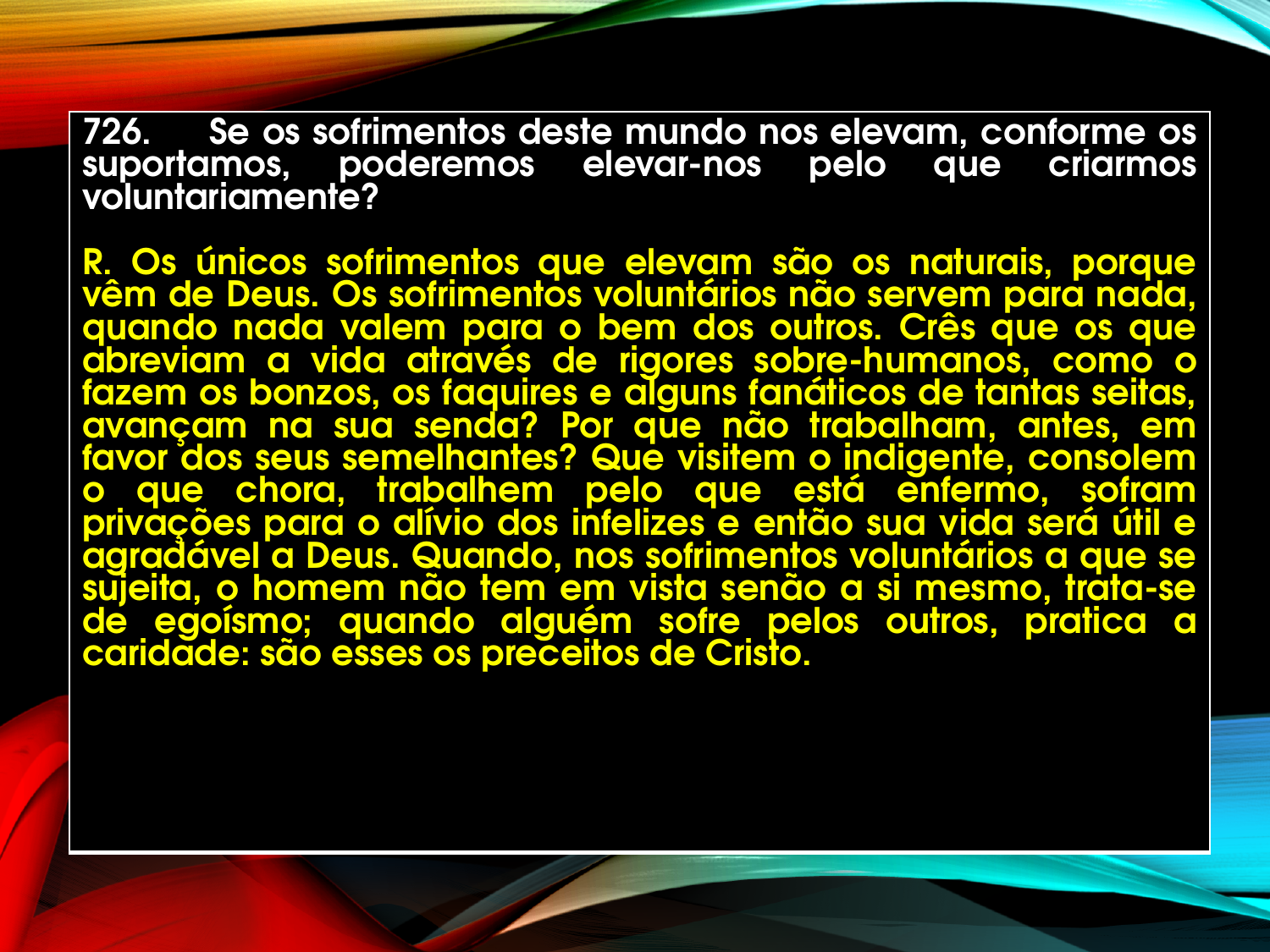

| 726. Se os sofrimentos deste mundo nos elevam, conforme os suportamos, poderemos elevar-nos pelo que criarmos voluntariamente? R. Os únicos sofrimentos que elevam são os naturais, porque vêm de Deus. Os sofrimentos voluntários não servem para nada, quando nada valem para o bem dos outros. Crês que os que abreviam a vida através de rigores sobre-humanos, como o fazem os bonzos, os faquires e alguns fanáticos de tantas seitas, avançam na sua senda? Por que não trabalham, antes, em favor dos seus semelhantes? Que visitem o indigente, consolem o que chora, trabalhem pelo que está enfermo, sofram privações para o alívio dos infelizes e então sua vida será útil e agradável a Deus. Quando, nos sofrimentos voluntários a que se sujeita, o homem não tem em vista senão a si mesmo, trata-se de egoísmo; quando alguém sofre pelos outros, pratica a caridade: são esses os preceitos de Cristo. |
| --- |